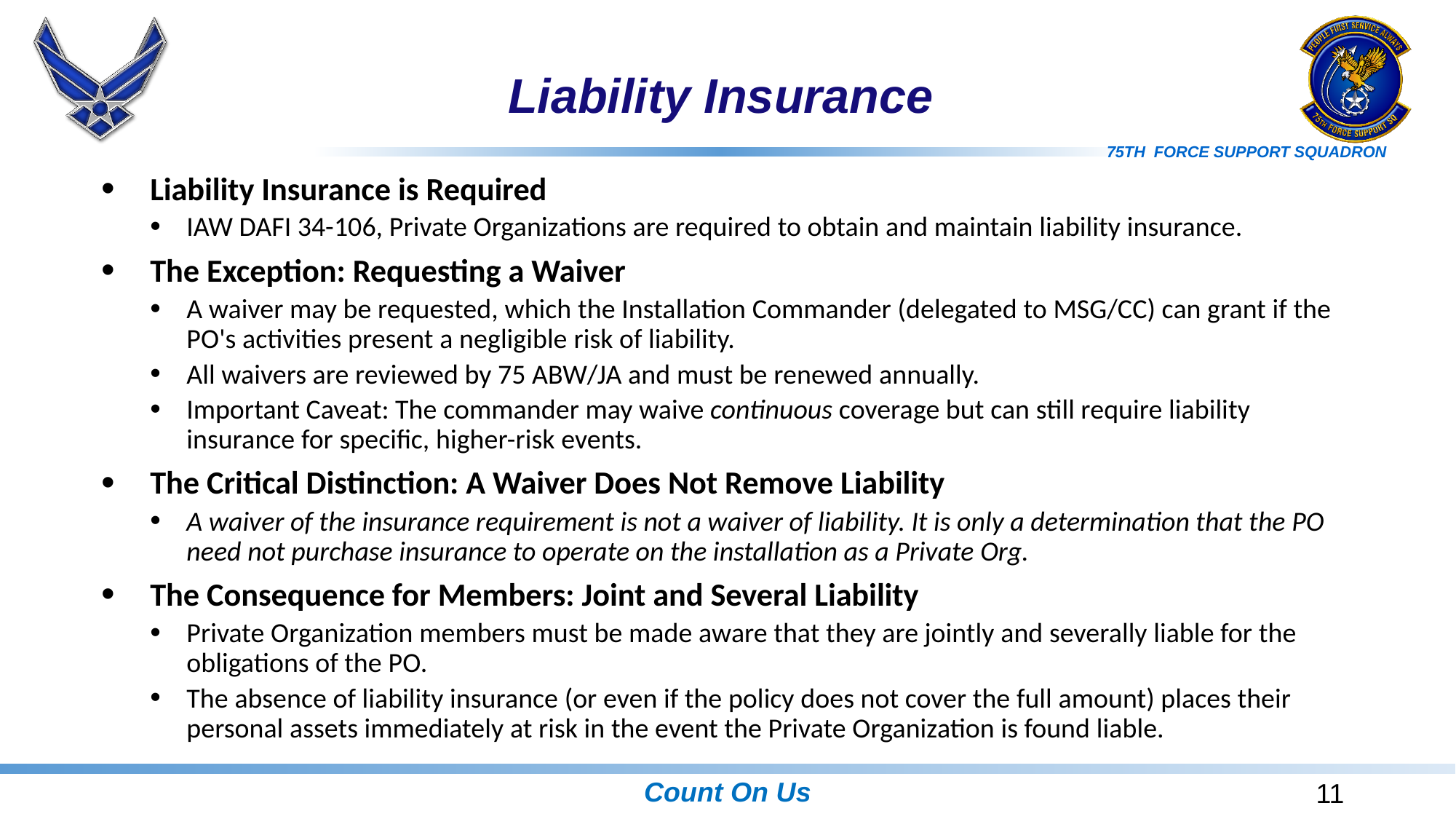

# Liability Insurance
Liability Insurance is Required
IAW DAFI 34-106, Private Organizations are required to obtain and maintain liability insurance.
The Exception: Requesting a Waiver
A waiver may be requested, which the Installation Commander (delegated to MSG/CC) can grant if the PO's activities present a negligible risk of liability.
All waivers are reviewed by 75 ABW/JA and must be renewed annually.
Important Caveat: The commander may waive continuous coverage but can still require liability insurance for specific, higher-risk events.
The Critical Distinction: A Waiver Does Not Remove Liability
A waiver of the insurance requirement is not a waiver of liability. It is only a determination that the PO need not purchase insurance to operate on the installation as a Private Org.
The Consequence for Members: Joint and Several Liability
Private Organization members must be made aware that they are jointly and severally liable for the obligations of the PO.
The absence of liability insurance (or even if the policy does not cover the full amount) places their personal assets immediately at risk in the event the Private Organization is found liable.